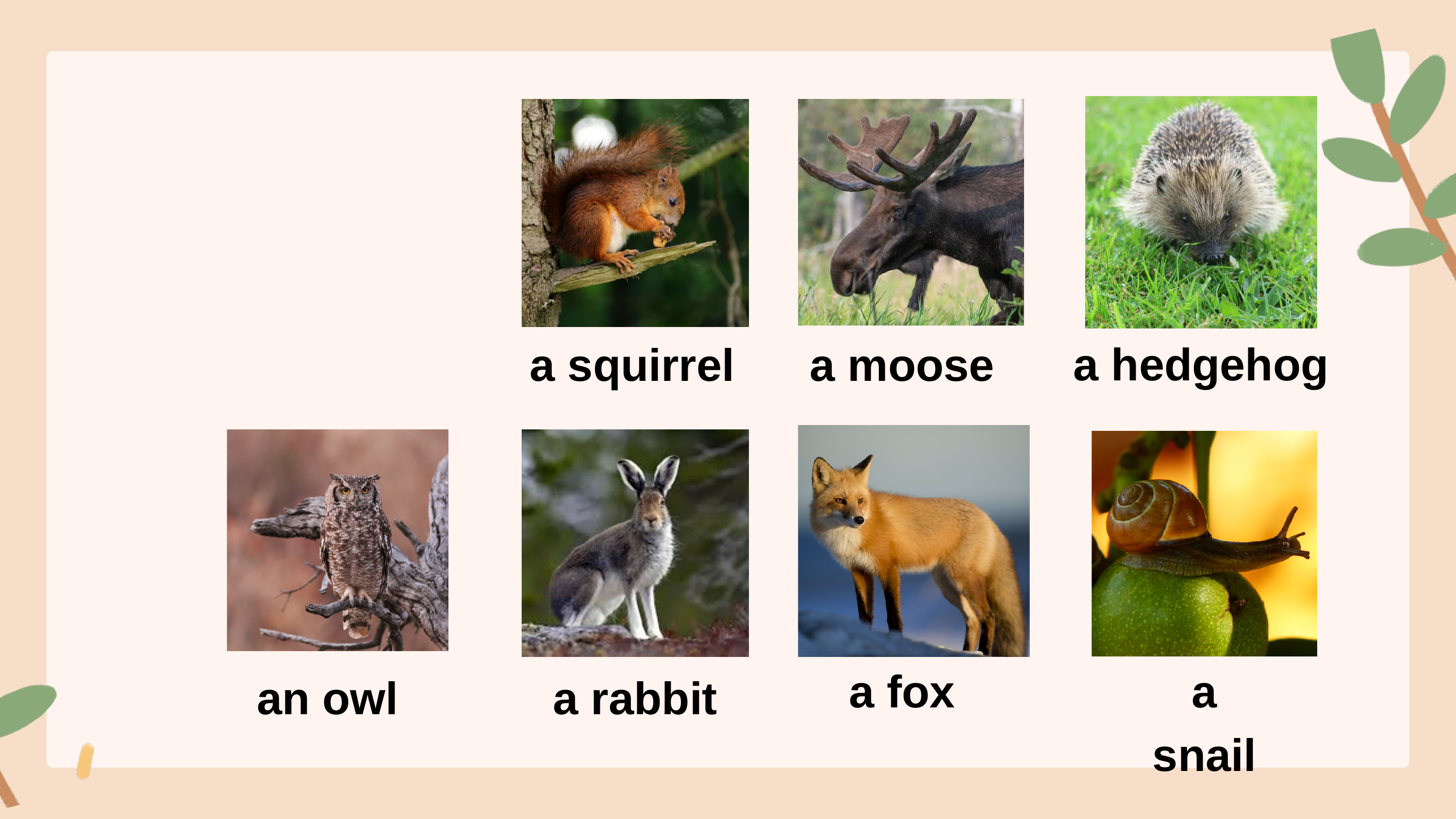

a hedgehog
a squirrel
a moose

a fox
a snail
an owl
a rabbit